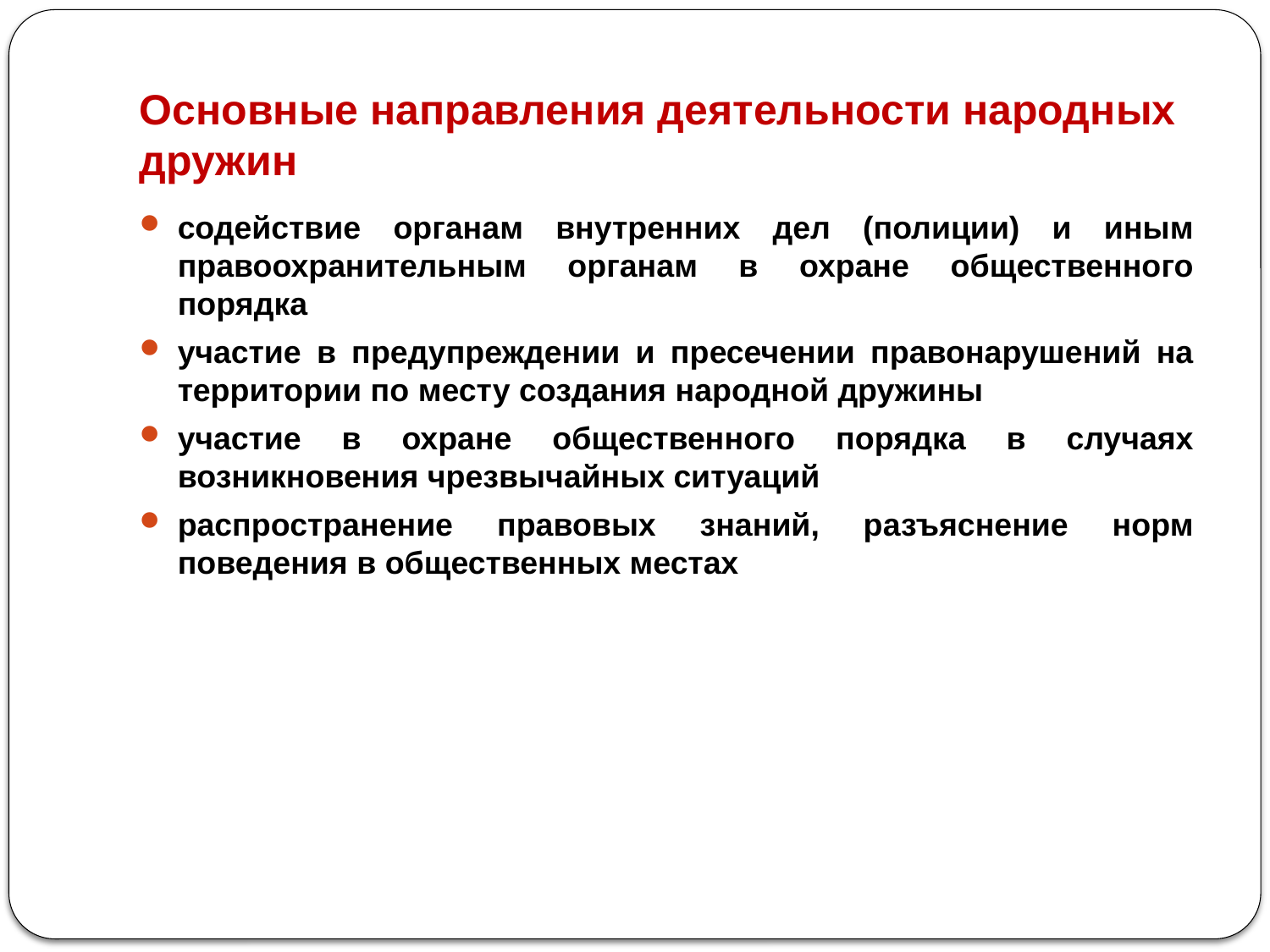

# Основные направления деятельности народных дружин
содействие органам внутренних дел (полиции) и иным правоохранительным органам в охране общественного порядка
участие в предупреждении и пресечении правонарушений на территории по месту создания народной дружины
участие в охране общественного порядка в случаях возникновения чрезвычайных ситуаций
распространение правовых знаний, разъяснение норм поведения в общественных местах